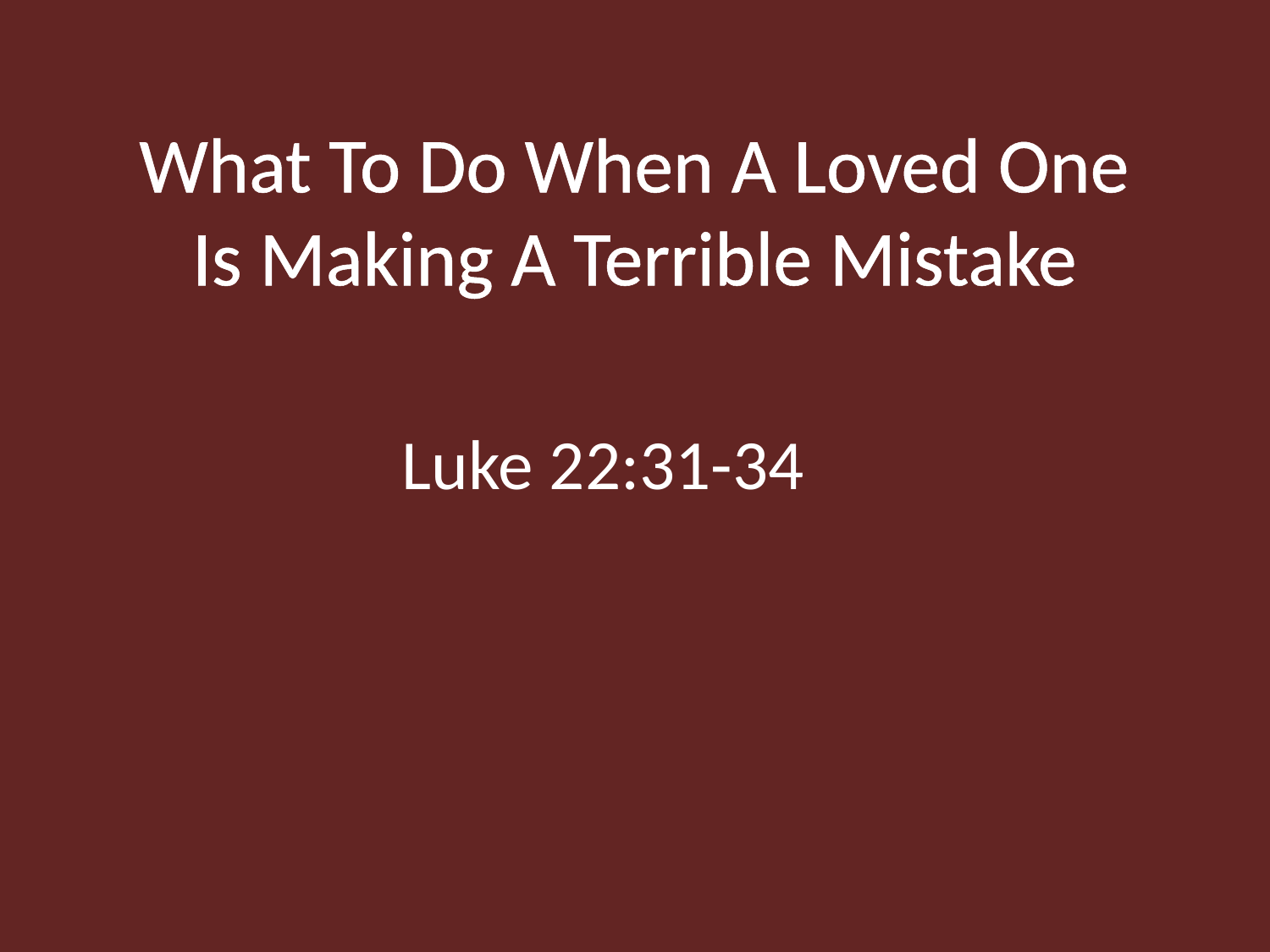

# What To Do When A Loved One Is Making A Terrible Mistake
Luke 22:31-34